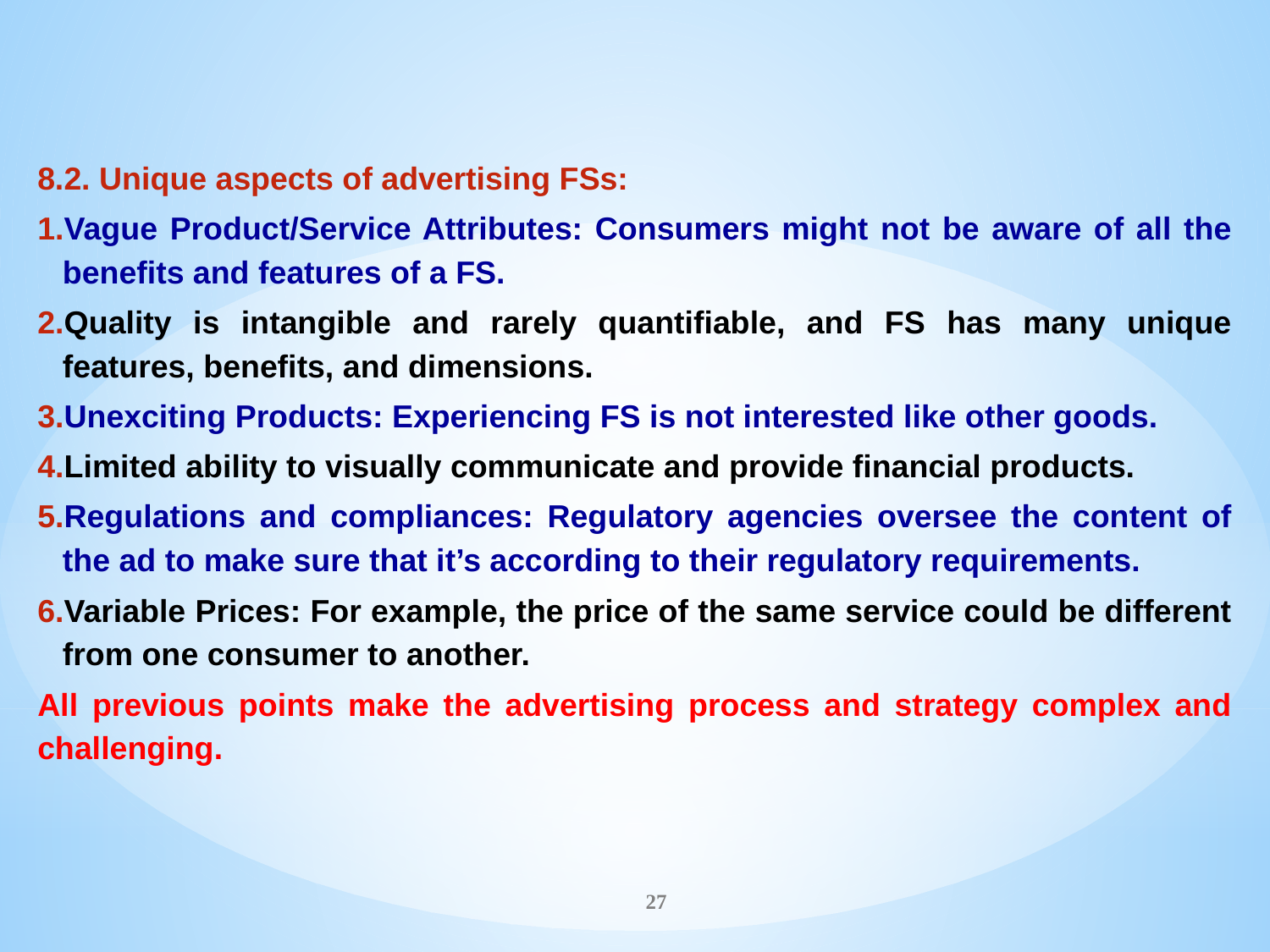

8.2. Unique aspects of advertising FSs:
Vague Product/Service Attributes: Consumers might not be aware of all the benefits and features of a FS.
Quality is intangible and rarely quantifiable, and FS has many unique features, benefits, and dimensions.
Unexciting Products: Experiencing FS is not interested like other goods.
Limited ability to visually communicate and provide financial products.
Regulations and compliances: Regulatory agencies oversee the content of the ad to make sure that it’s according to their regulatory requirements.
Variable Prices: For example, the price of the same service could be different from one consumer to another.
All previous points make the advertising process and strategy complex and challenging.
27